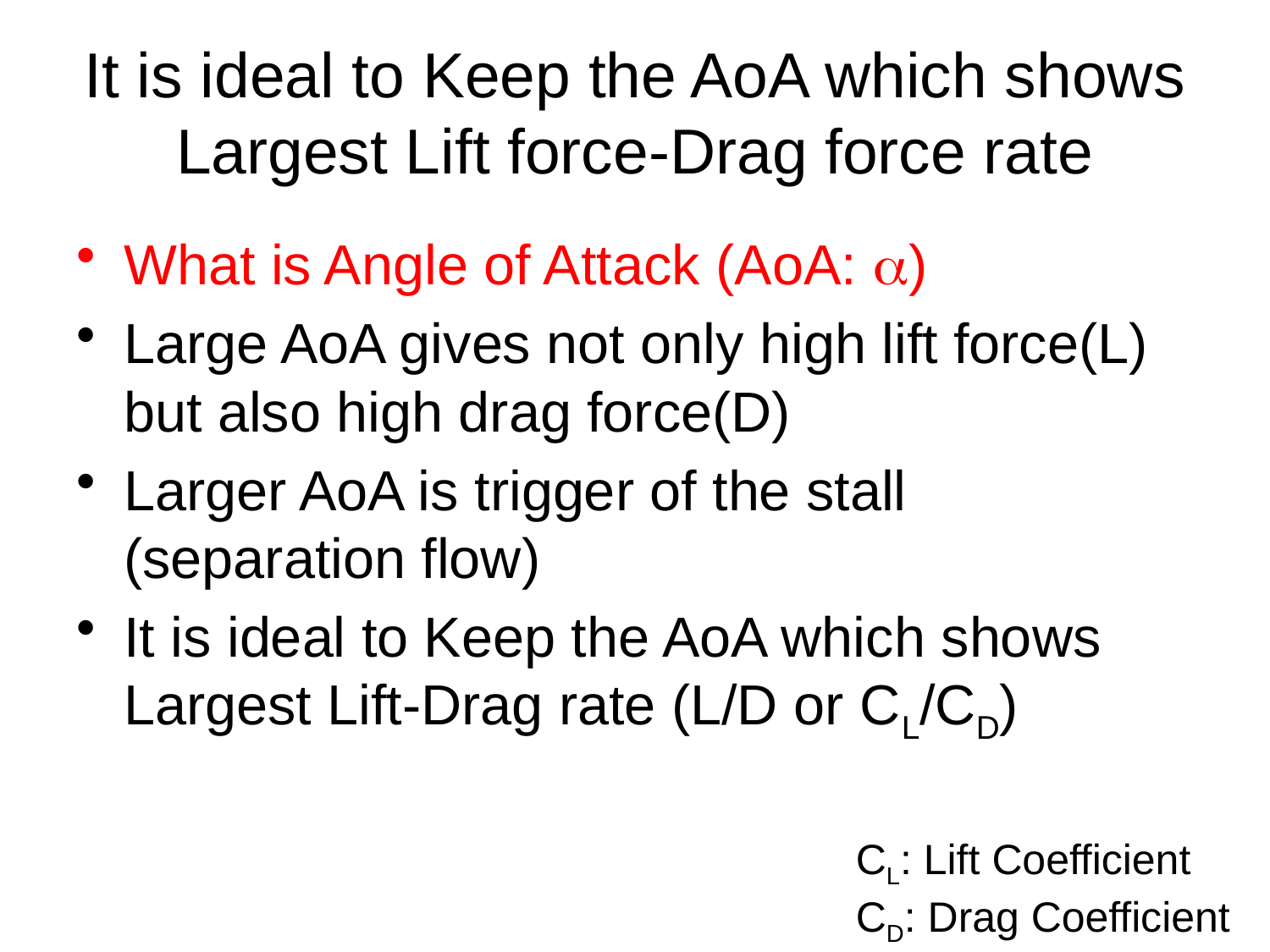

# It is ideal to Keep the AoA which shows Largest Lift force-Drag force rate
What is Angle of Attack (AoA: α)
Large AoA gives not only high lift force(L) but also high drag force(D)
Larger AoA is trigger of the stall (separation flow)
It is ideal to Keep the AoA which shows Largest Lift-Drag rate (L/D or CL/CD)
CL: Lift Coefficient
CD: Drag Coefficient